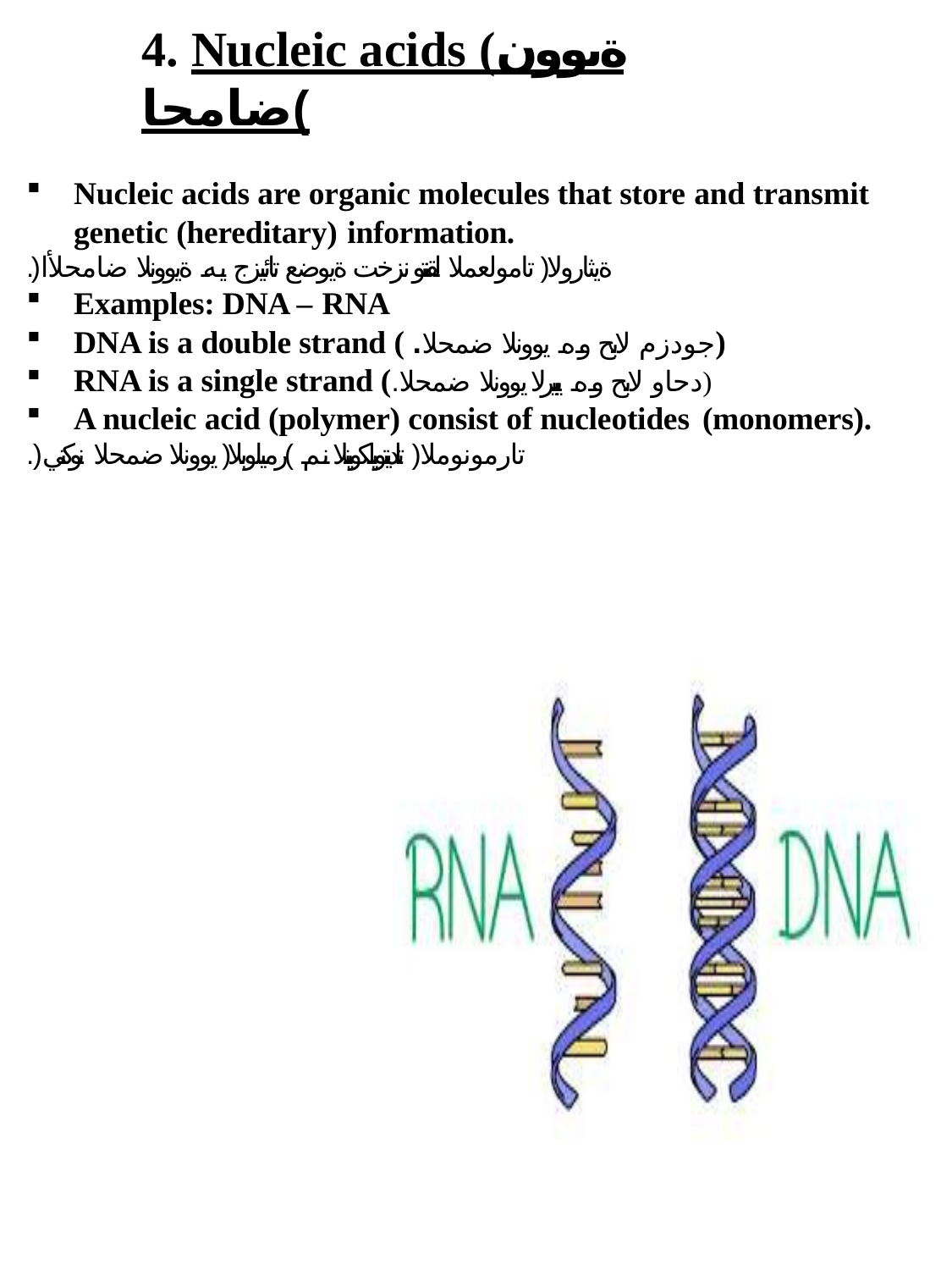

# 4. Nucleic acids (ةيوون ضامحا(
Nucleic acids are organic molecules that store and transmit
genetic (hereditary) information.
.)ةيثارولا( تامولعملا لقنتو نزخت ةيوضع تائيزج يه ةيوونلا ضامحلأا
Examples: DNA – RNA
DNA is a double strand ( .جودزم لابح وه يوونلا ضمحلا)
RNA is a single strand (.دحاو لابح وه يبيرلا يوونلا ضمحلا)
A nucleic acid (polymer) consist of nucleotides (monomers).
.)تارمونوملا( تاديتويلكوينلا نم )رميلوبلا( يوونلا ضمحلا نوكتي